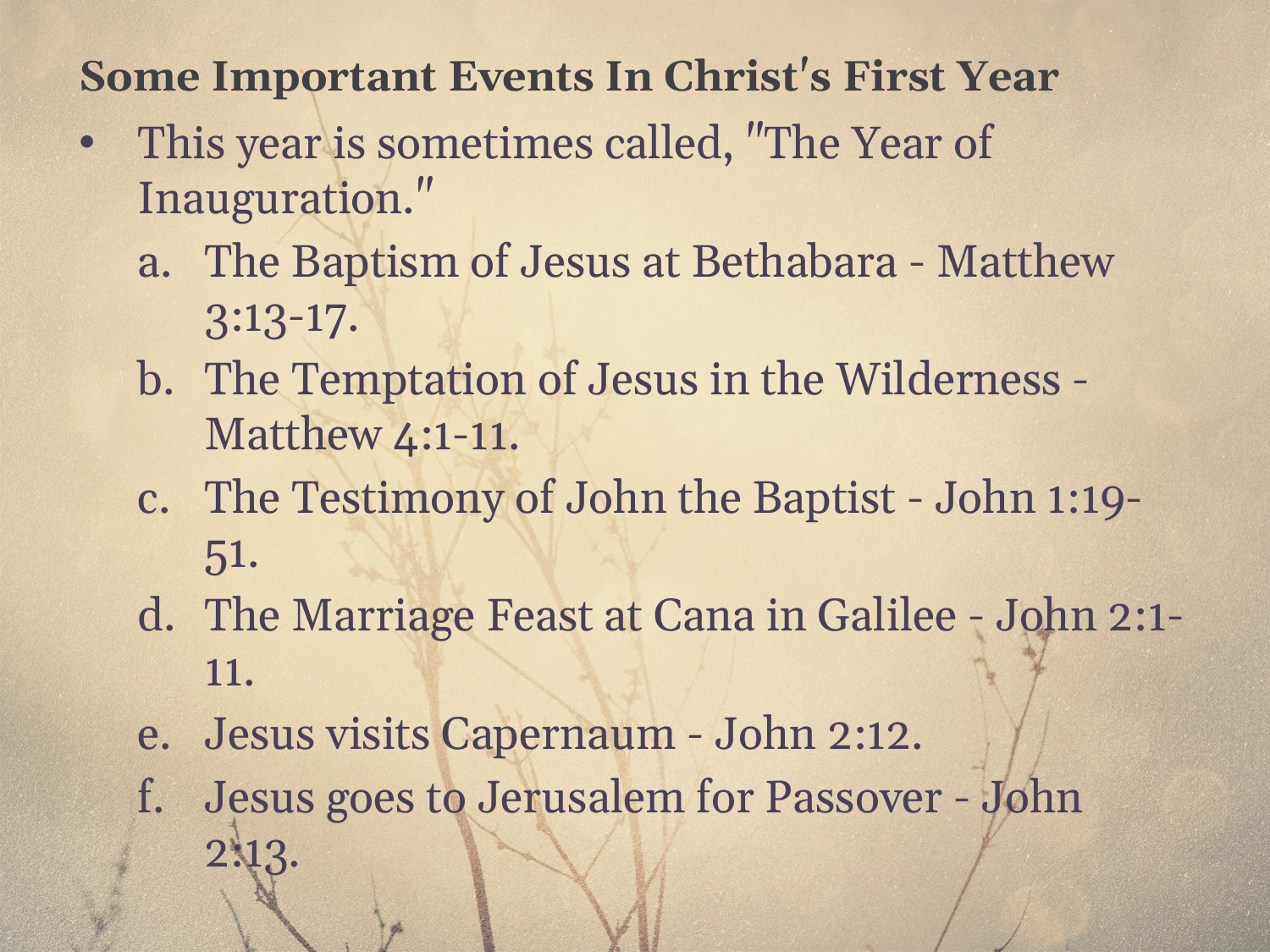

Some Important Events In Christ's First Year
This year is sometimes called, "The Year of Inauguration."
The Baptism of Jesus at Bethabara - Matthew 3:13-17.
The Temptation of Jesus in the Wilderness - Matthew 4:1-11.
The Testimony of John the Baptist - John 1:19-51.
The Marriage Feast at Cana in Galilee - John 2:1-11.
Jesus visits Capernaum - John 2:12.
Jesus goes to Jerusalem for Passover - John 2:13.